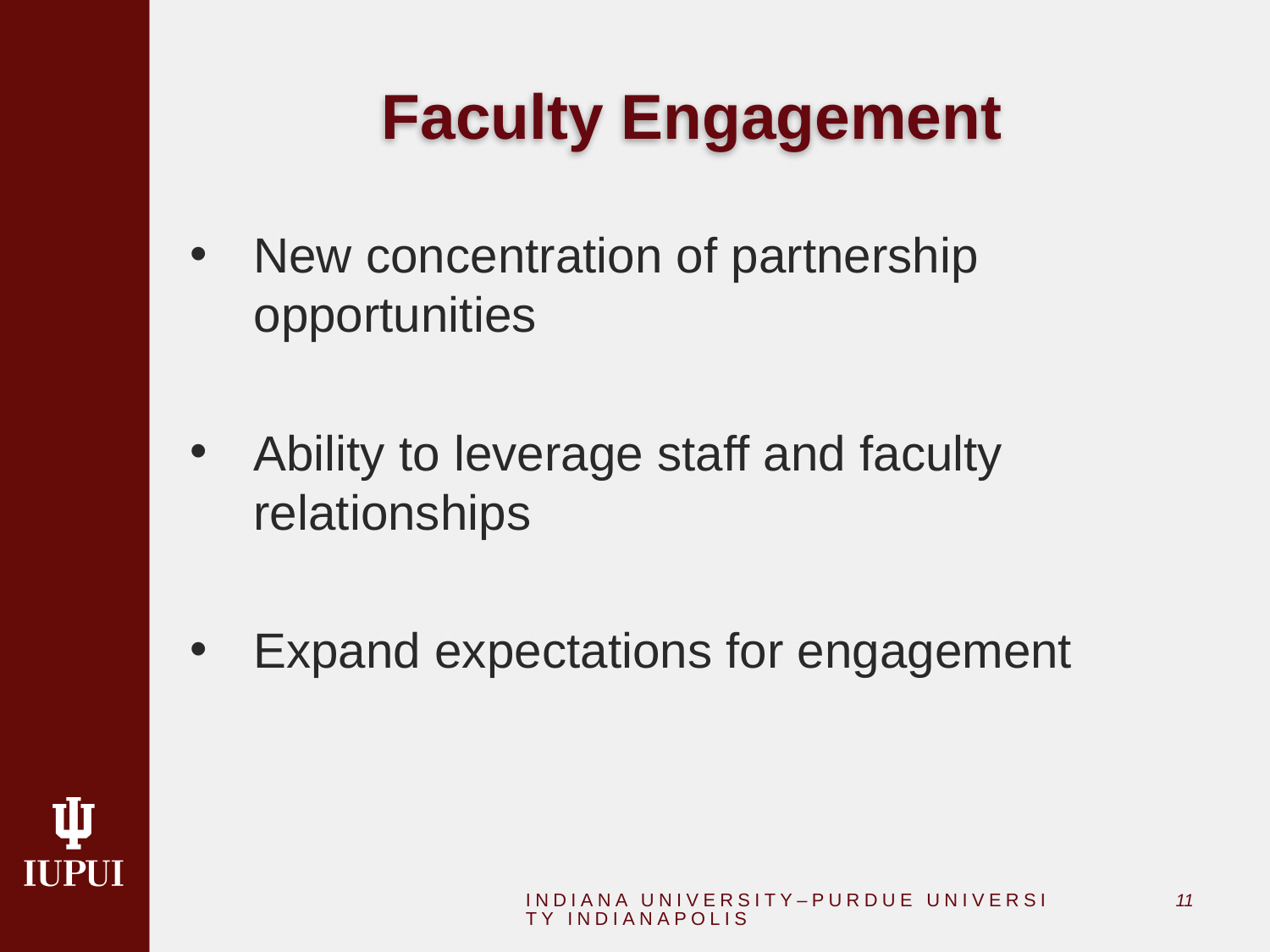

# Faculty Engagement
New concentration of partnership opportunities

Ability to leverage staff and faculty relationships

Expand expectations for engagement

INDIANA UNIVERSITY–PURDUE UNIVERSITY INDIANAPOLIS
11